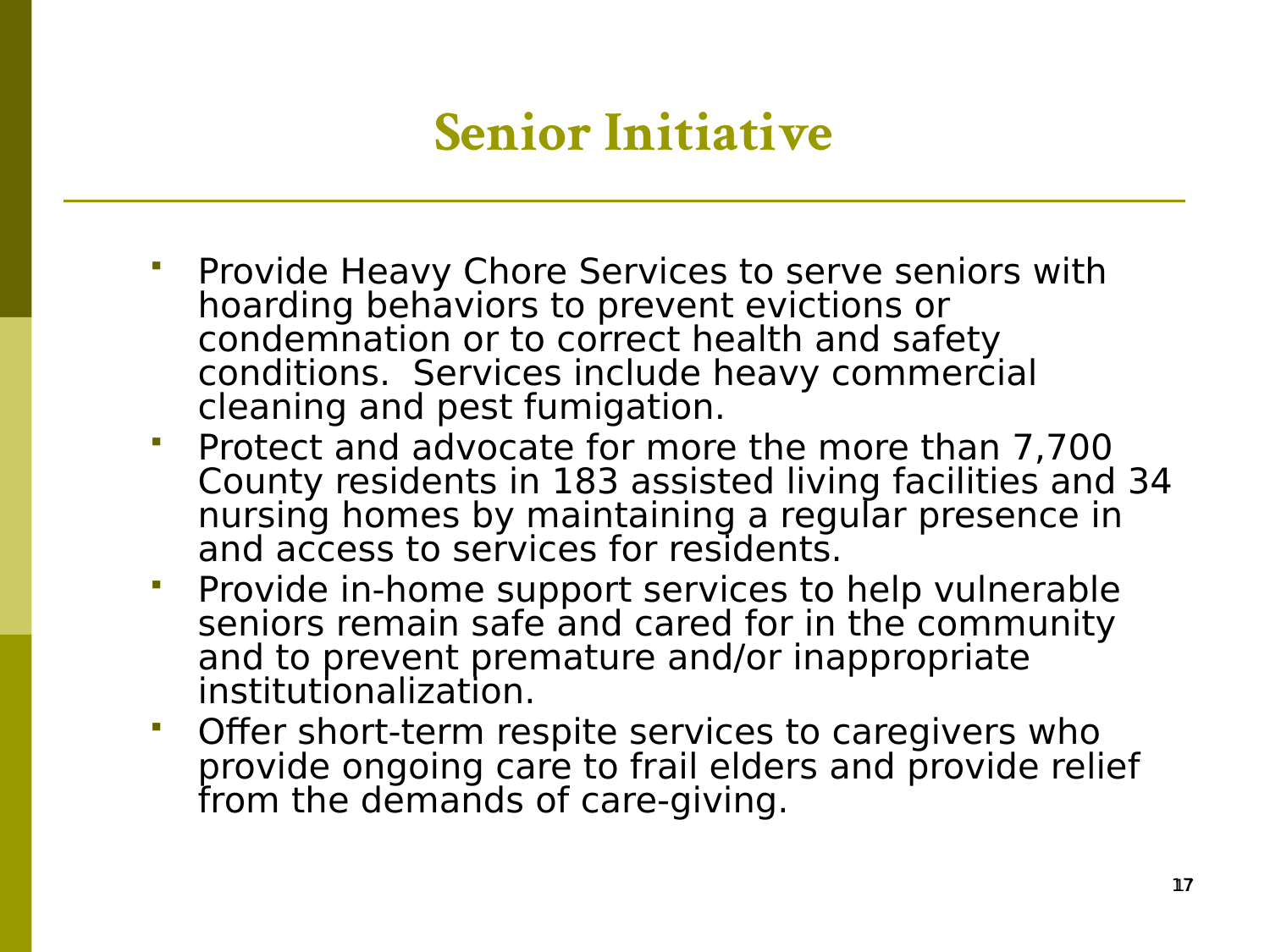

Senior Initiative

Provide Heavy Chore Services to serve seniors with hoarding behaviors to prevent evictions or condemnation or to correct health and safety conditions.  Services include heavy commercial cleaning and pest fumigation.
Protect and advocate for more the more than 7,700 County residents in 183 assisted living facilities and 34 nursing homes by maintaining a regular presence in and access to services for residents.
Provide in-home support services to help vulnerable seniors remain safe and cared for in the community and to prevent premature and/or inappropriate institutionalization.
Offer short-term respite services to caregivers who provide ongoing care to frail elders and provide relief from the demands of care-giving.

17
17